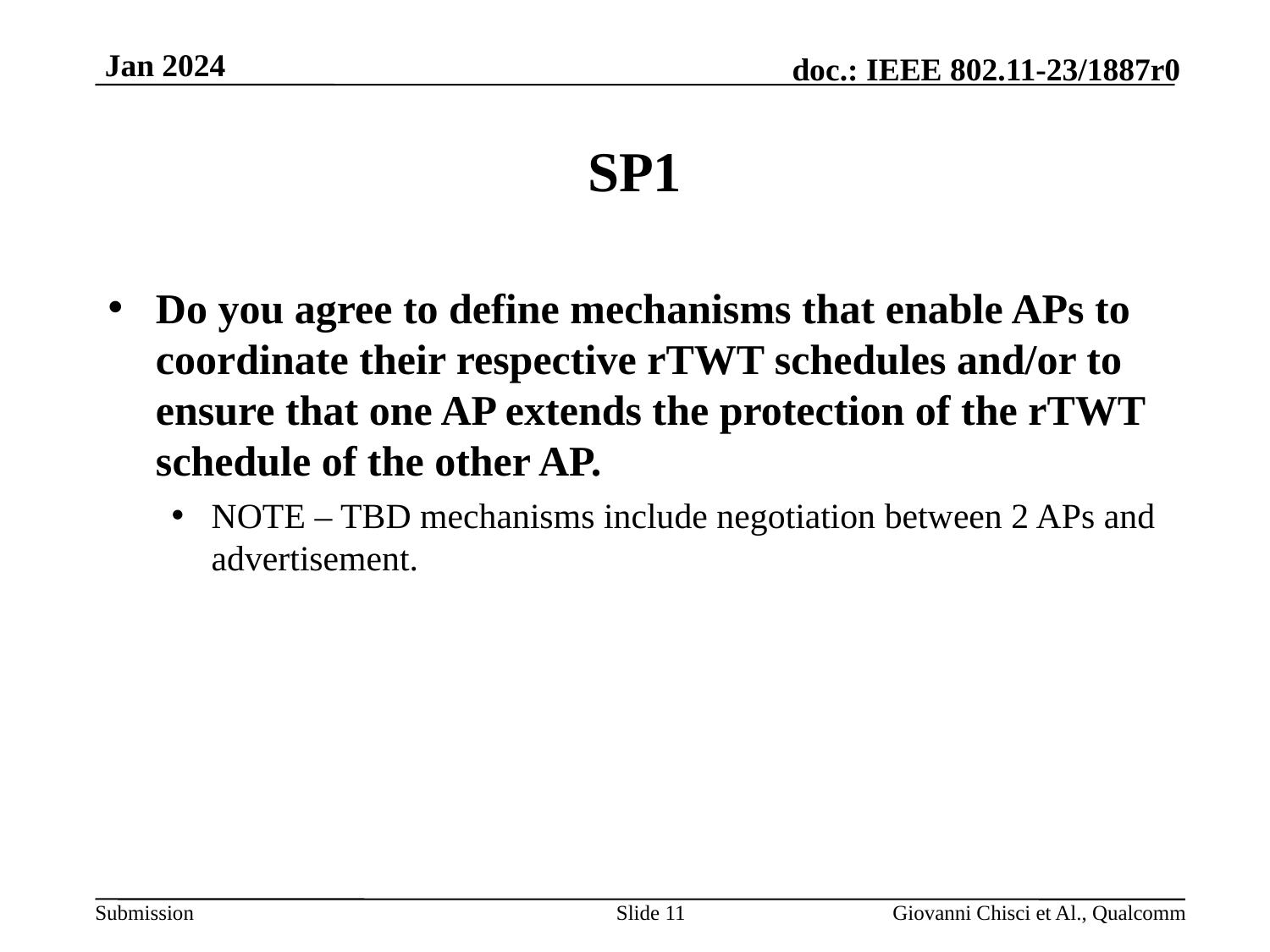

# SP1
Do you agree to define mechanisms that enable APs to coordinate their respective rTWT schedules and/or to ensure that one AP extends the protection of the rTWT schedule of the other AP.
NOTE – TBD mechanisms include negotiation between 2 APs and advertisement.

Slide 11
Giovanni Chisci et Al., Qualcomm